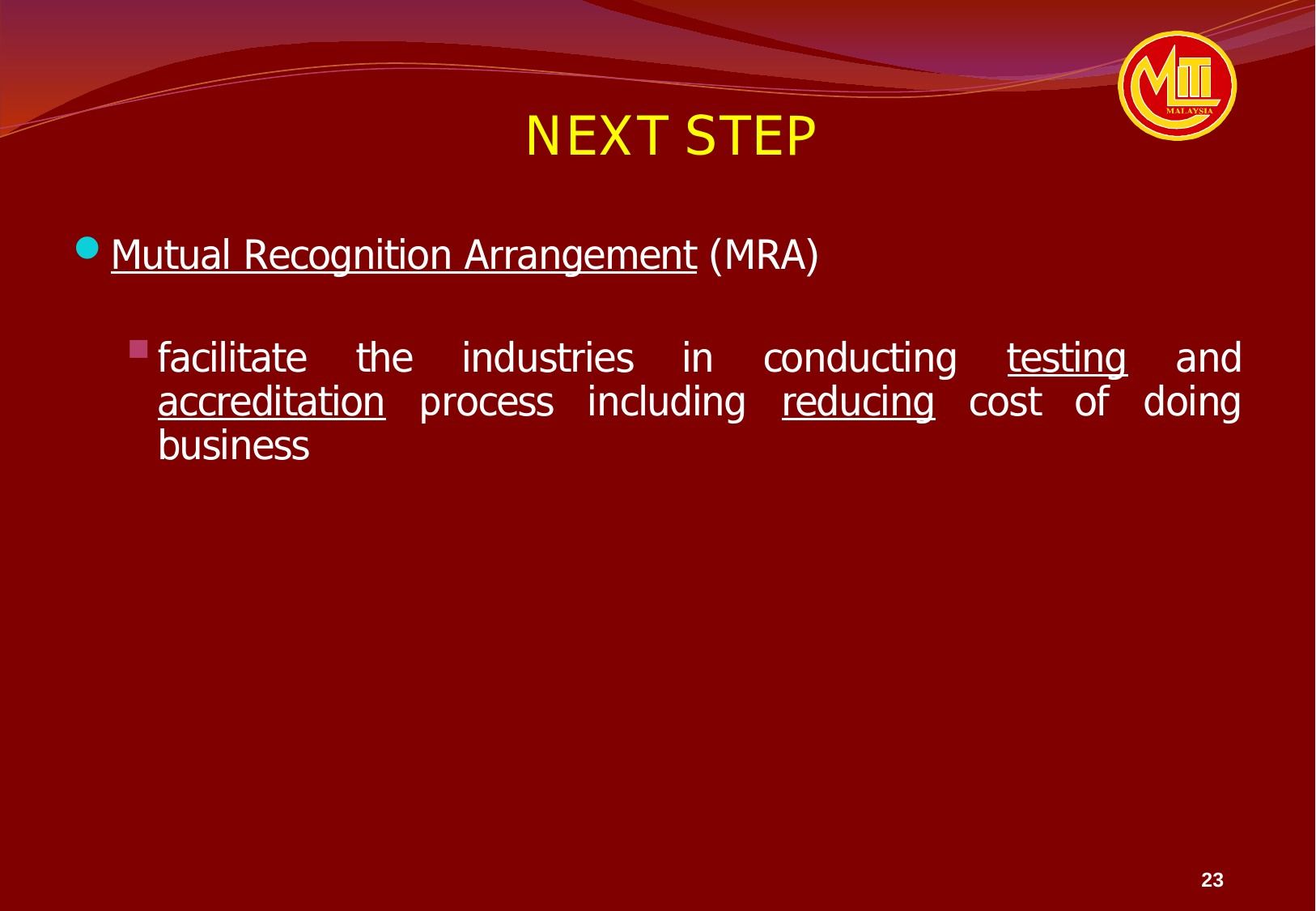

# NEXT STEP
Mutual Recognition Arrangement (MRA)

facilitate the industries in conducting testing and accreditation process including reducing cost of doing business

23